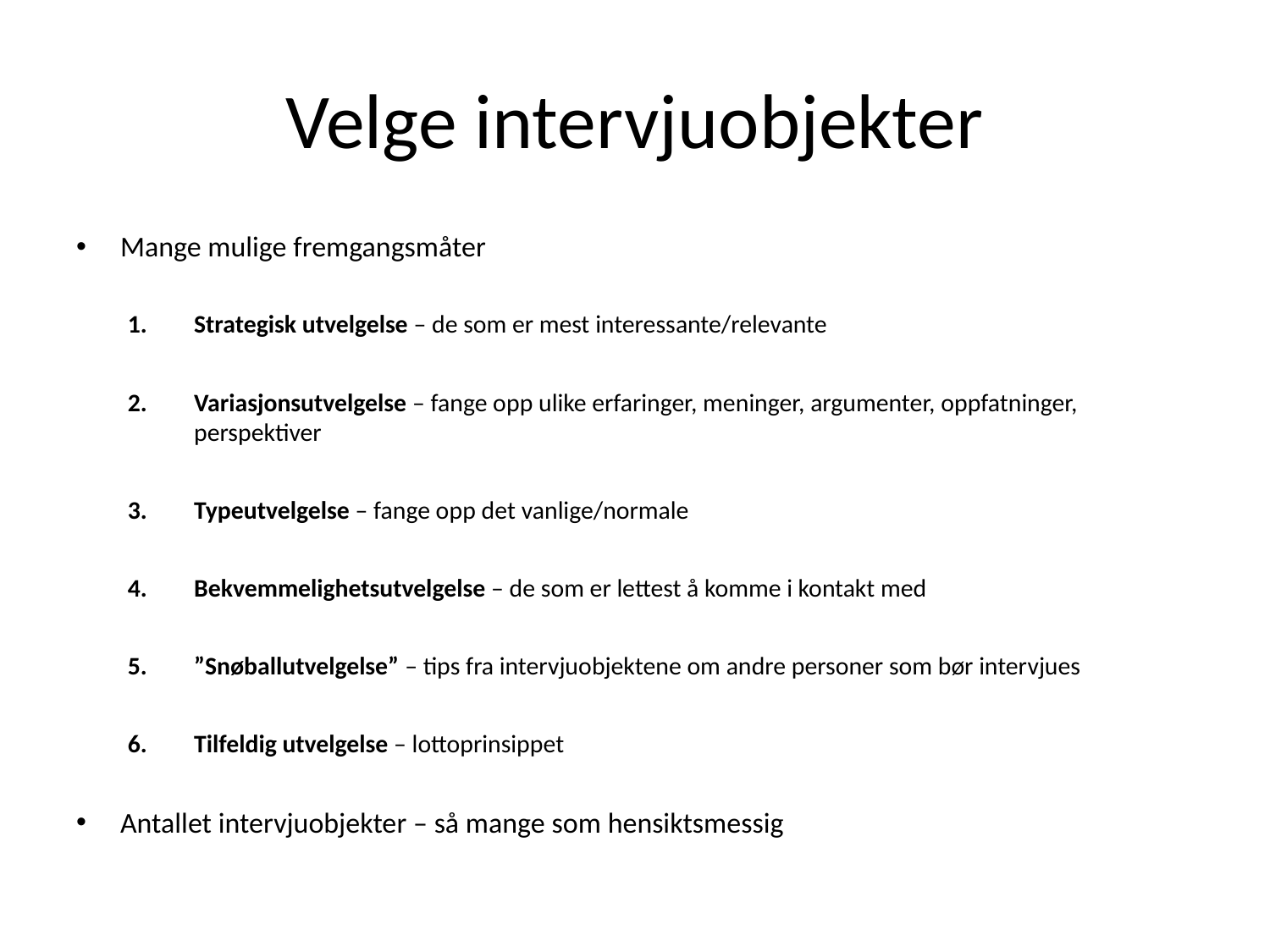

# Velge intervjuobjekter
Mange mulige fremgangsmåter

Strategisk utvelgelse – de som er mest interessante/relevante

Variasjonsutvelgelse – fange opp ulike erfaringer, meninger, argumenter, oppfatninger, perspektiver

Typeutvelgelse – fange opp det vanlige/normale

Bekvemmelighetsutvelgelse – de som er lettest å komme i kontakt med

”Snøballutvelgelse” – tips fra intervjuobjektene om andre personer som bør intervjues

Tilfeldig utvelgelse – lottoprinsippet

Antallet intervjuobjekter – så mange som hensiktsmessig